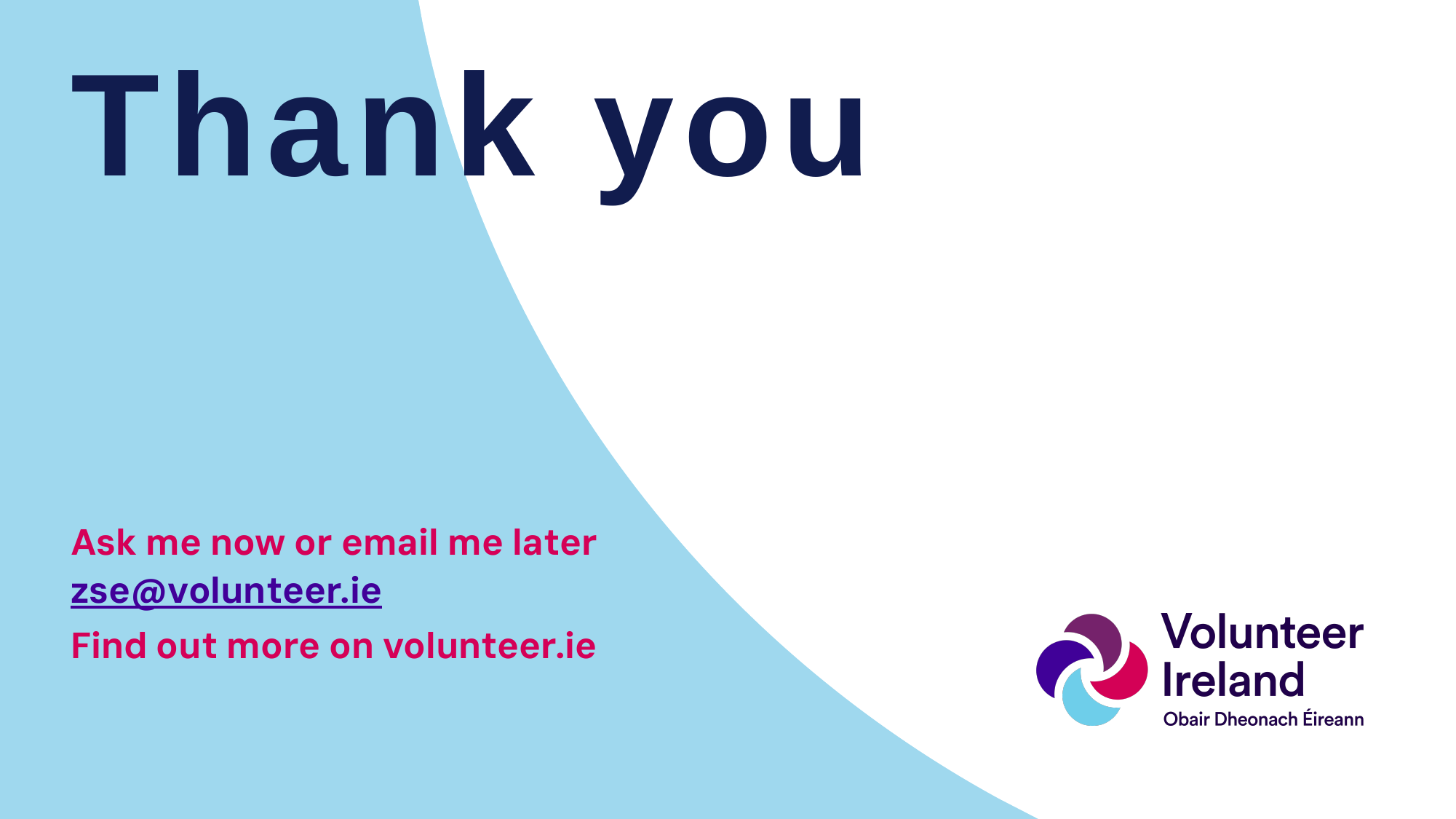

Thank you
Ask me now or email me later
zse@volunteer.ie
Find out more on volunteer.ie